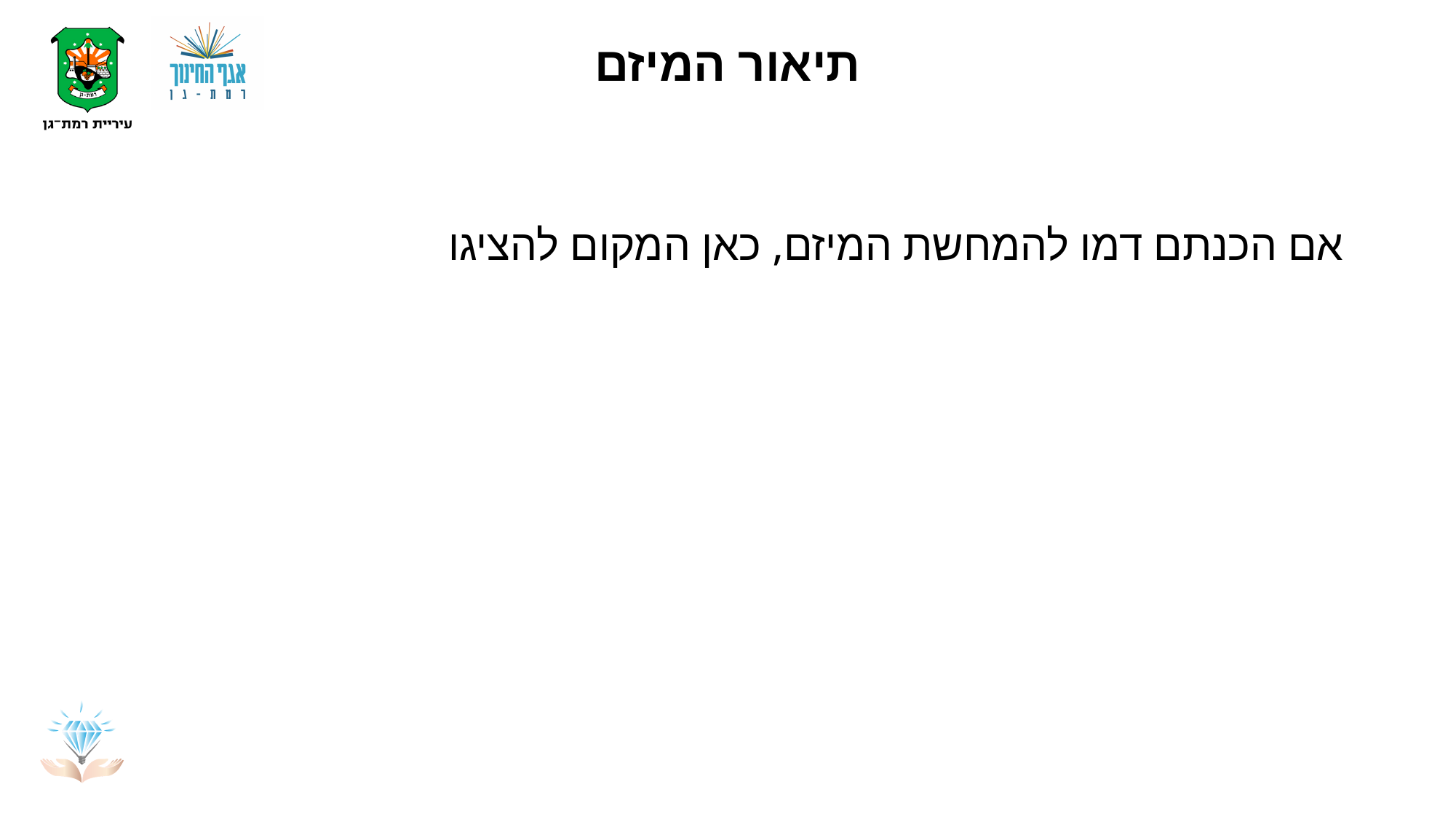

# תיאור המיזם
אם הכנתם דמו להמחשת המיזם, כאן המקום להציגו